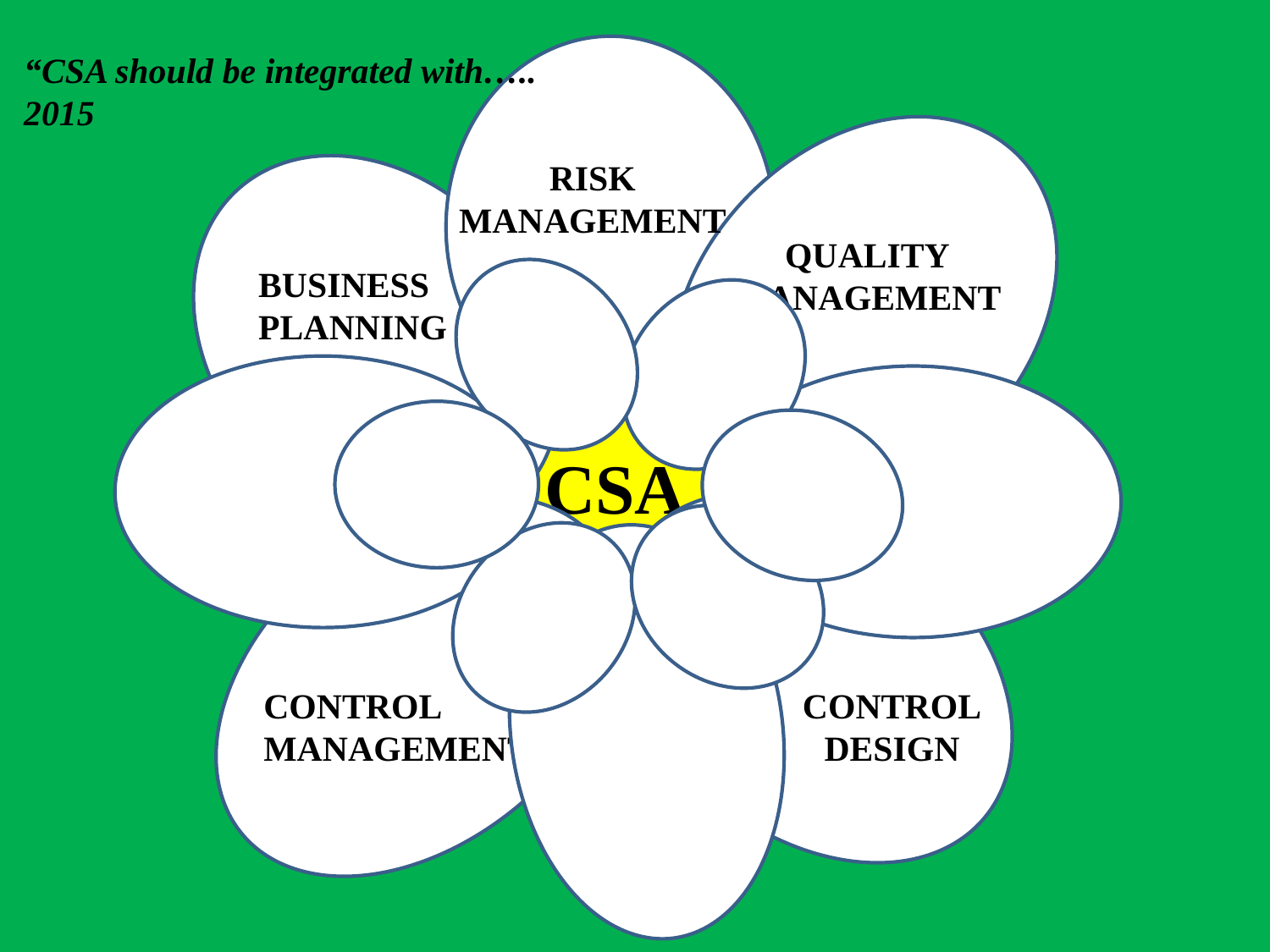

“CSA should be integrated with…..
2015

RISK
MANAGEMENT

QUALITY
MANAGEMENT
BUSINESS
PLANNING

CSA

CSA

CONTROL
MANAGEMENT
CONTROL
DESIGN